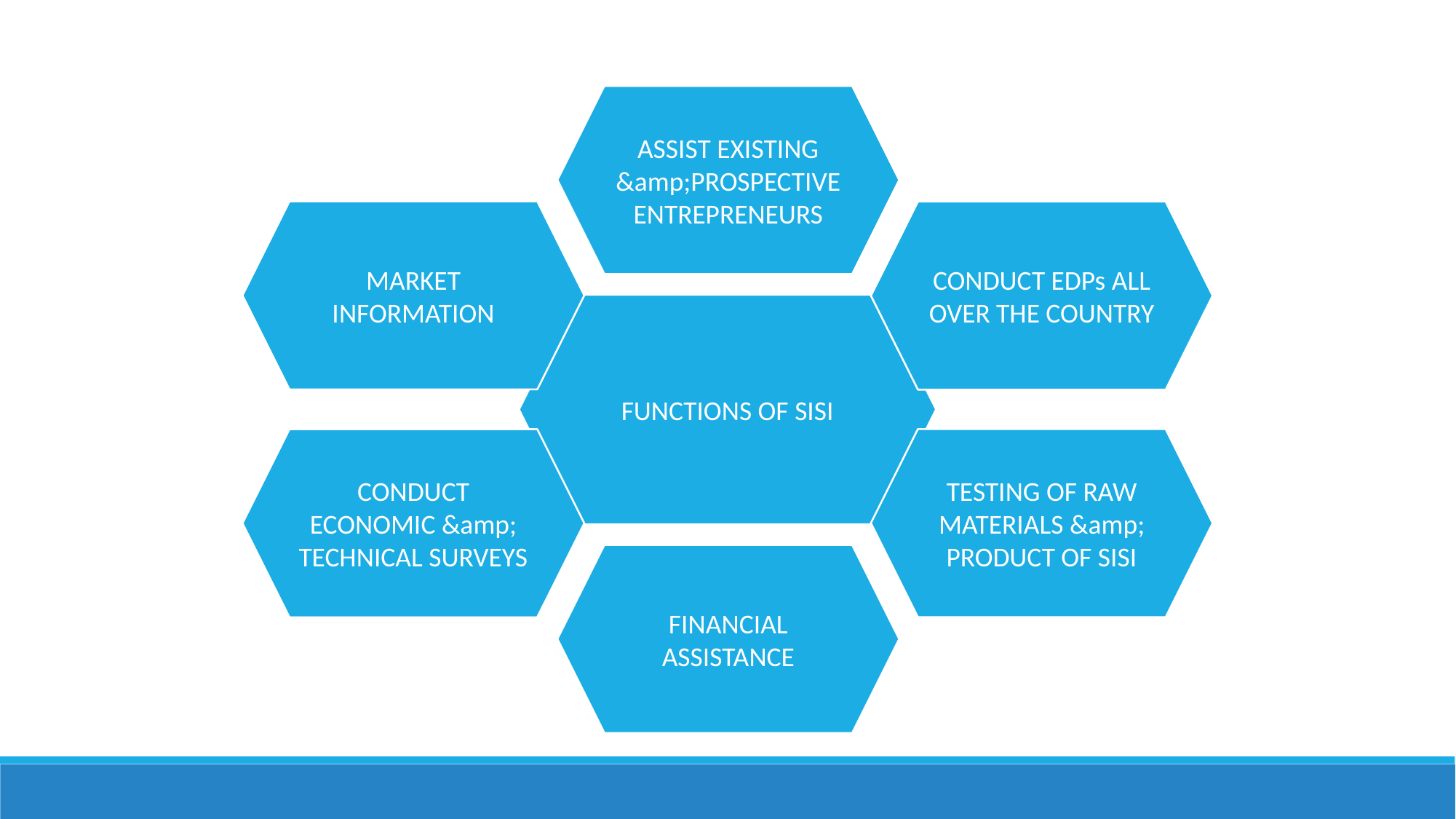

FUNCTIONS OF SISI
ASSIST EXISTING &amp;PROSPECTIVE ENTREPRENEURS
CONDUCT EDPs ALL OVER THE COUNTRY
TESTING OF RAW MATERIALS &amp; PRODUCT OF SISI
FINANCIAL ASSISTANCE
CONDUCT ECONOMIC &amp; TECHNICAL SURVEYS
MARKET INFORMATION